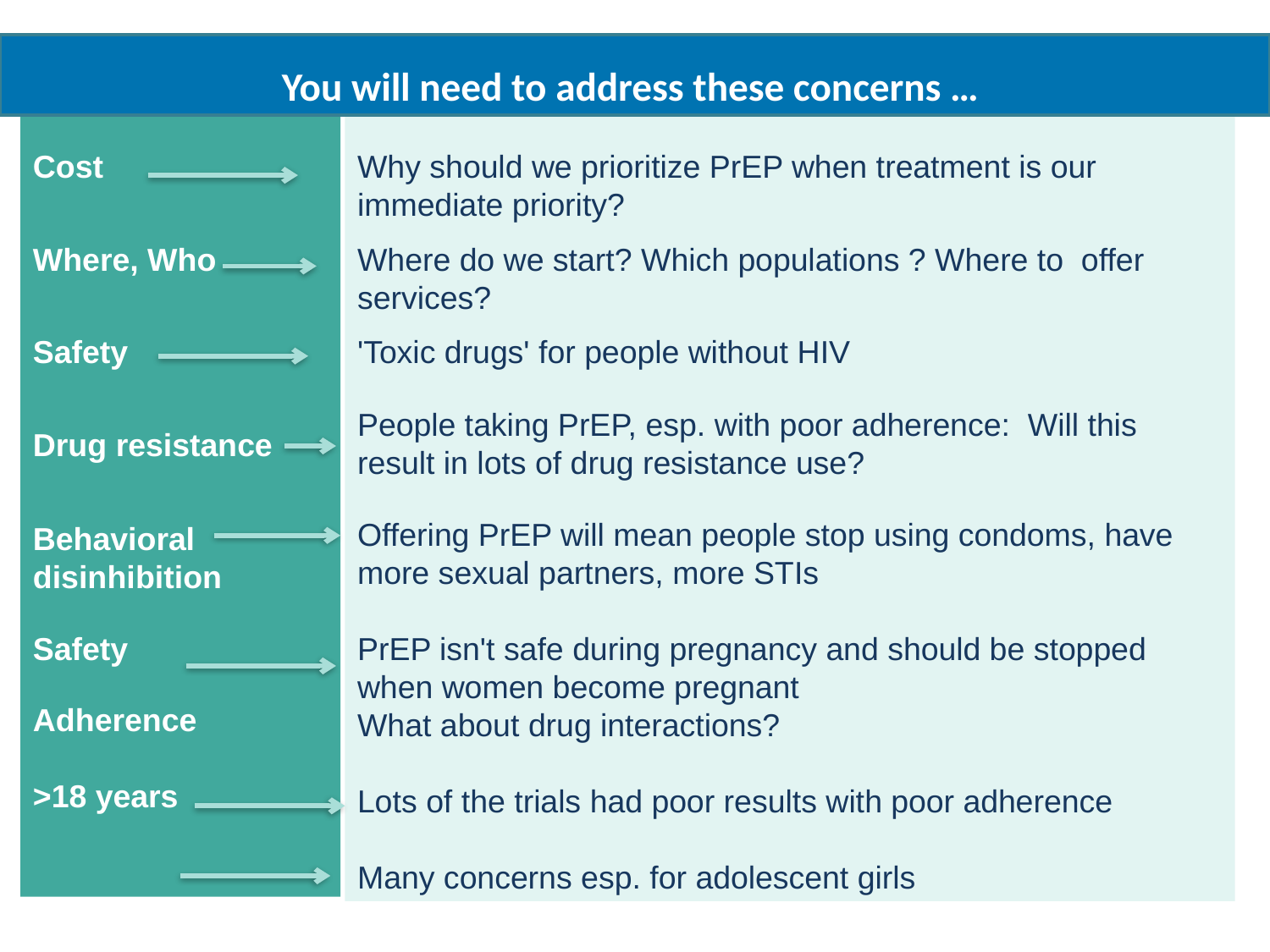

You will need to address these concerns …

Cost

Where, Who

Safety

Drug resistance

Behavioral disinhibition

Safety

Adherence

>18 years

Why should we prioritize PrEP when treatment is our immediate priority?

Where do we start? Which populations ? Where to  offer services?

'Toxic drugs' for people without HIV

People taking PrEP, esp. with poor adherence:  Will this result in lots of drug resistance use?

Offering PrEP will mean people stop using condoms, have more sexual partners, more STIs

PrEP isn't safe during pregnancy and should be stopped when women become pregnant
What about drug interactions?

Lots of the trials had poor results with poor adherence

Many concerns esp. for adolescent girls